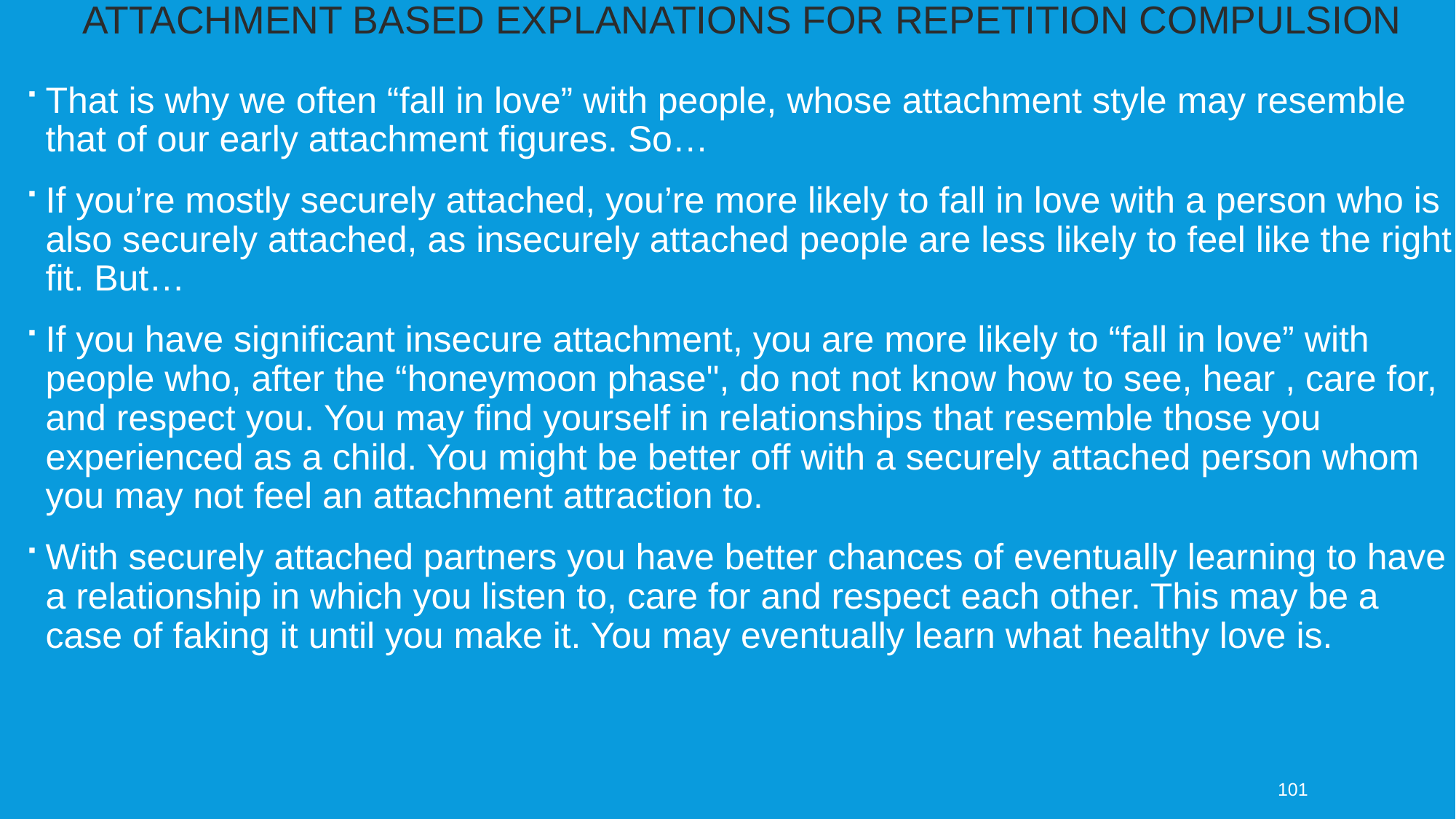

Attachment based Explanations for repetition compulsion
That is why we often “fall in love” with people, whose attachment style may resemble that of our early attachment figures. So…
If you’re mostly securely attached, you’re more likely to fall in love with a person who is also securely attached, as insecurely attached people are less likely to feel like the right fit. But…
If you have significant insecure attachment, you are more likely to “fall in love” with people who, after the “honeymoon phase", do not not know how to see, hear , care for, and respect you. You may find yourself in relationships that resemble those you experienced as a child. You might be better off with a securely attached person whom you may not feel an attachment attraction to.
With securely attached partners you have better chances of eventually learning to have a relationship in which you listen to, care for and respect each other. This may be a case of faking it until you make it. You may eventually learn what healthy love is.

101